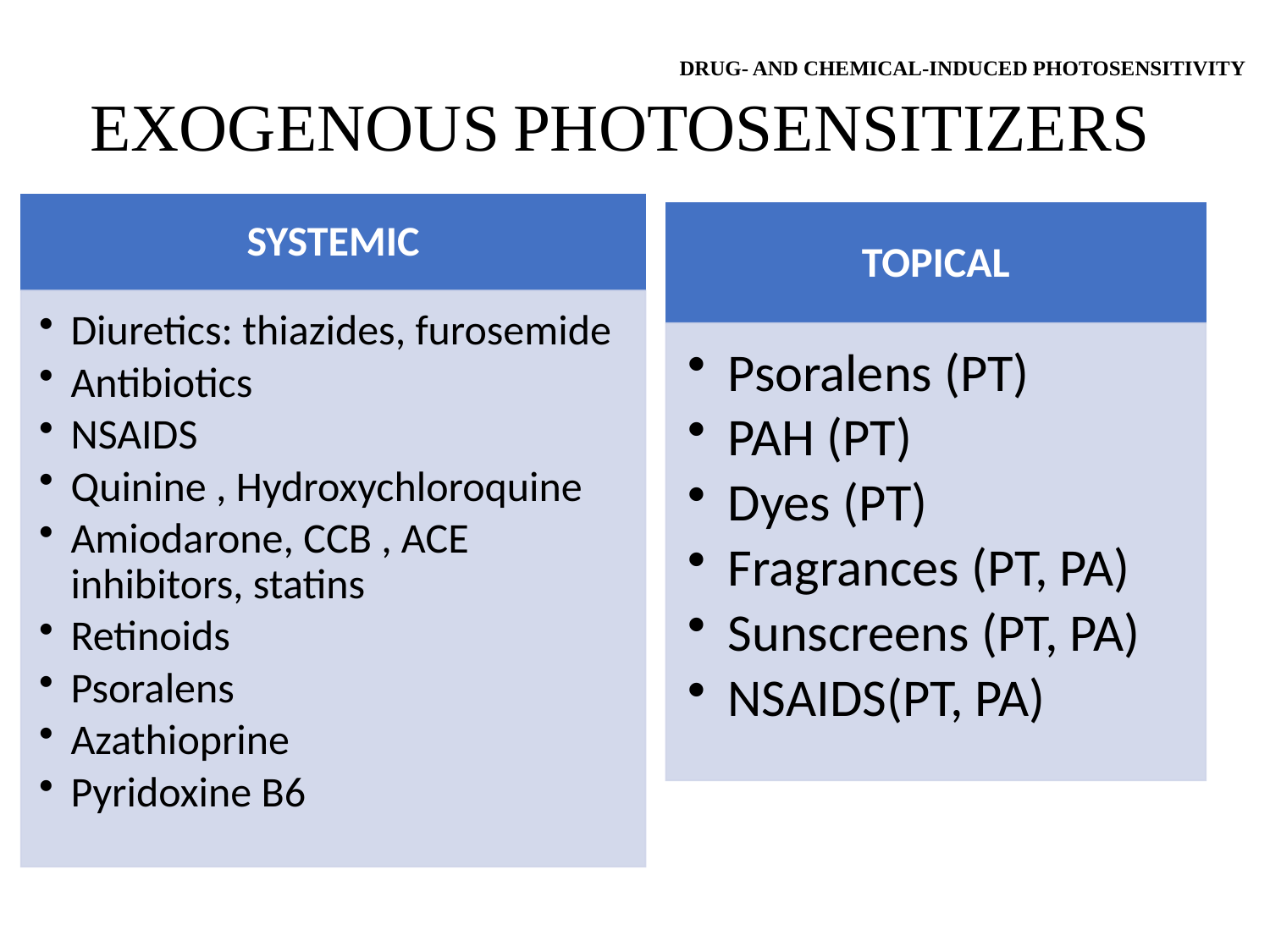

DRUG‐ AND CHEMICAL‐INDUCED PHOTOSENSITIVITY
# EXOGENOUS PHOTOSENSITIZERS
SYSTEMIC
Diuretics: thiazides, furosemide
Antibiotics
NSAIDS
Quinine , Hydroxychloroquine
Amiodarone, CCB , ACE inhibitors, statins
Retinoids
Psoralens
Azathioprine
Pyridoxine B6
TOPICAL
Psoralens (PT)
PAH (PT)
Dyes (PT)
Fragrances (PT, PA)
Sunscreens (PT, PA)
NSAIDS(PT, PA)